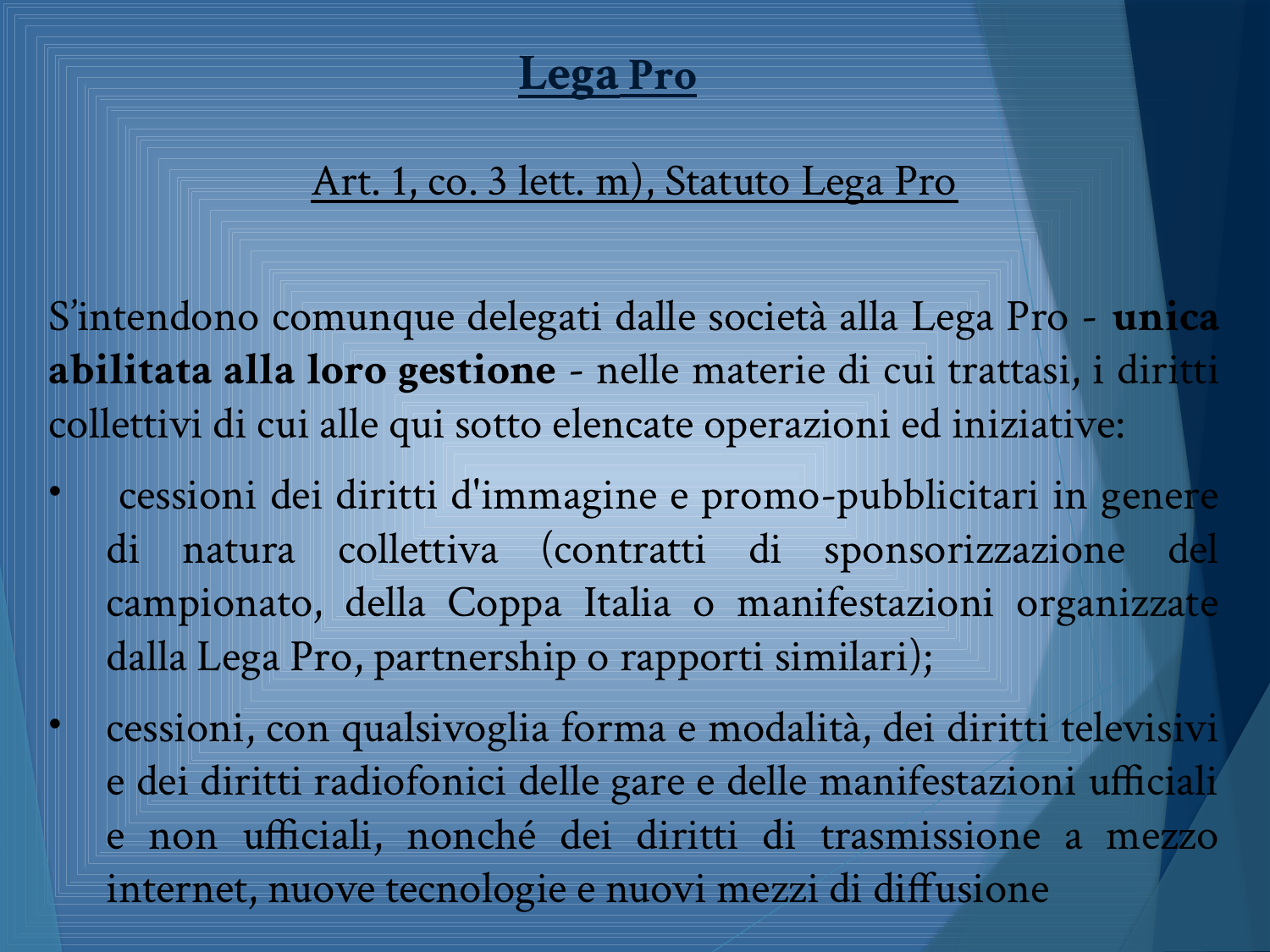

# Lega Pro

Art. 1, co. 3 lett. m), Statuto Lega Pro

S’intendono comunque delegati dalle società alla Lega Pro - unica abilitata alla loro gestione - nelle materie di cui trattasi, i diritti collettivi di cui alle qui sotto elencate operazioni ed iniziative:
 cessioni dei diritti d'immagine e promo-pubblicitari in genere di natura collettiva (contratti di sponsorizzazione del campionato, della Coppa Italia o manifestazioni organizzate dalla Lega Pro, partnership o rapporti similari);
cessioni, con qualsivoglia forma e modalità, dei diritti televisivi e dei diritti radiofonici delle gare e delle manifestazioni ufficiali e non ufficiali, nonché dei diritti di trasmissione a mezzo internet, nuove tecnologie e nuovi mezzi di diffusione